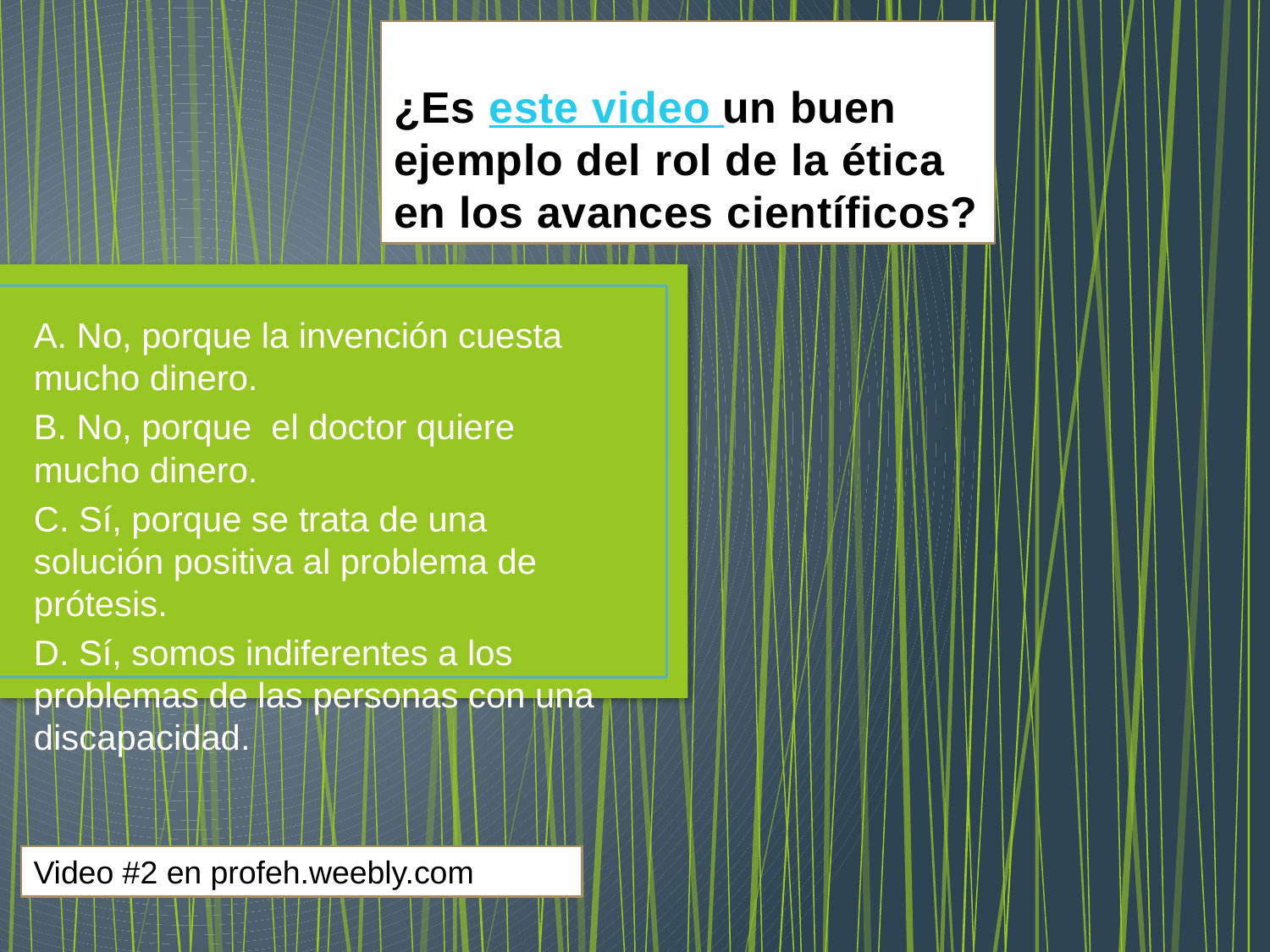

# ¿Es este video un buen ejemplo del rol de la ética en los avances científicos?
A. No, porque la invención cuesta mucho dinero.
B. No, porque  el doctor quiere mucho dinero.
C. Sí, porque se trata de una solución positiva al problema de prótesis.
D. Sí, somos indiferentes a los problemas de las personas con una discapacidad.
Video #2 en profeh.weebly.com